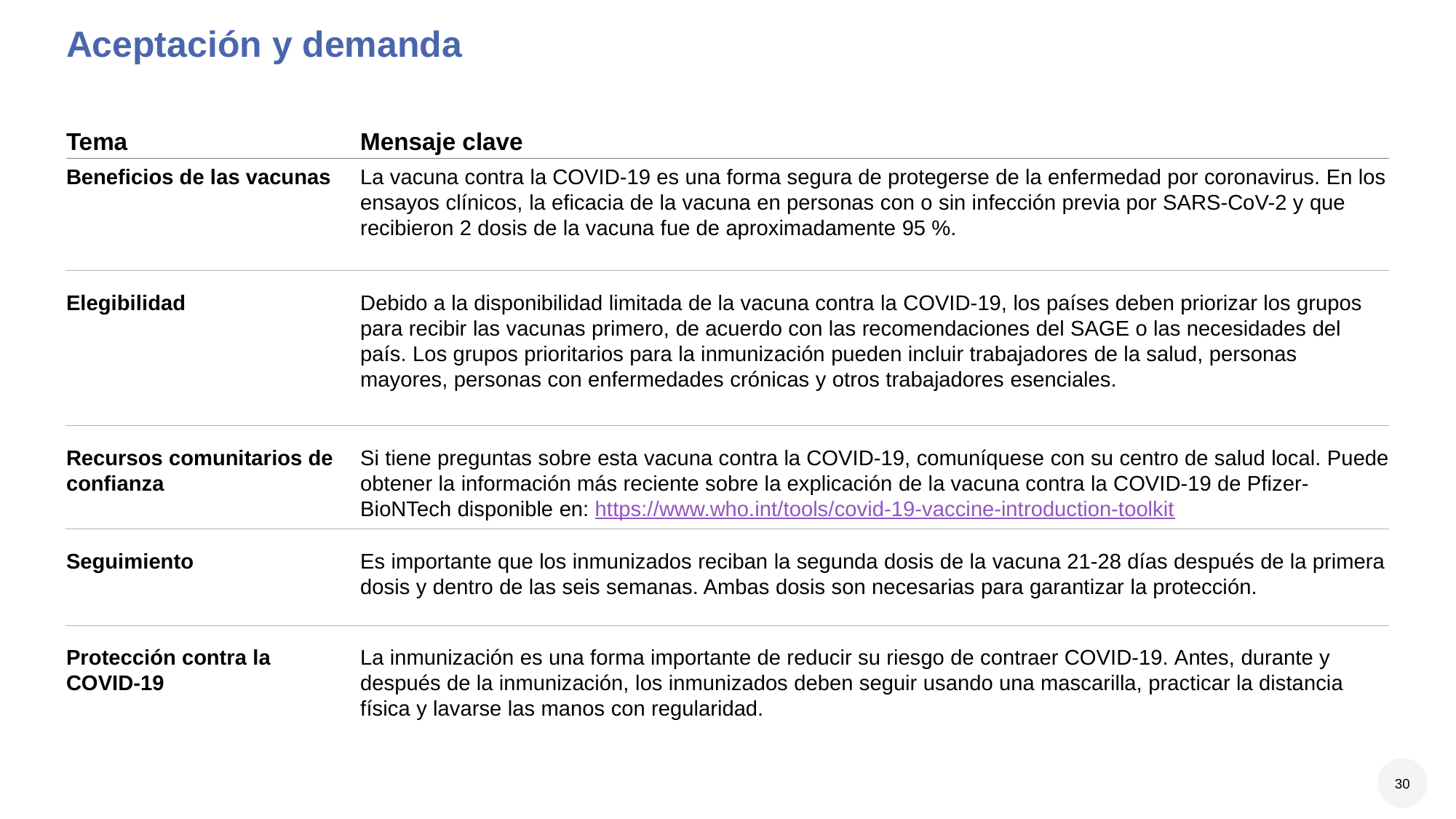

# Aceptación y demanda
Mensaje clave
Tema
Beneficios de las vacunas
La vacuna contra la COVID-19 es una forma segura de protegerse de la enfermedad por coronavirus. En los ensayos clínicos, la eficacia de la vacuna en personas con o sin infección previa por SARS-CoV-2 y que recibieron 2 dosis de la vacuna fue de aproximadamente 95 %.
Elegibilidad
Debido a la disponibilidad limitada de la vacuna contra la COVID-19, los países deben priorizar los grupos para recibir las vacunas primero, de acuerdo con las recomendaciones del SAGE o las necesidades del país. Los grupos prioritarios para la inmunización pueden incluir trabajadores de la salud, personas mayores, personas con enfermedades crónicas y otros trabajadores esenciales.
Recursos comunitarios de confianza
Si tiene preguntas sobre esta vacuna contra la COVID-19, comuníquese con su centro de salud local. Puede obtener la información más reciente sobre la explicación de la vacuna contra la COVID-19 de Pfizer-BioNTech disponible en: https://www.who.int/tools/covid-19-vaccine-introduction-toolkit
Seguimiento
Es importante que los inmunizados reciban la segunda dosis de la vacuna 21-28 días después de la primera dosis y dentro de las seis semanas. Ambas dosis son necesarias para garantizar la protección.
Protección contra la COVID-19
La inmunización es una forma importante de reducir su riesgo de contraer COVID-19. Antes, durante y después de la inmunización, los inmunizados deben seguir usando una mascarilla, practicar la distancia física y lavarse las manos con regularidad.